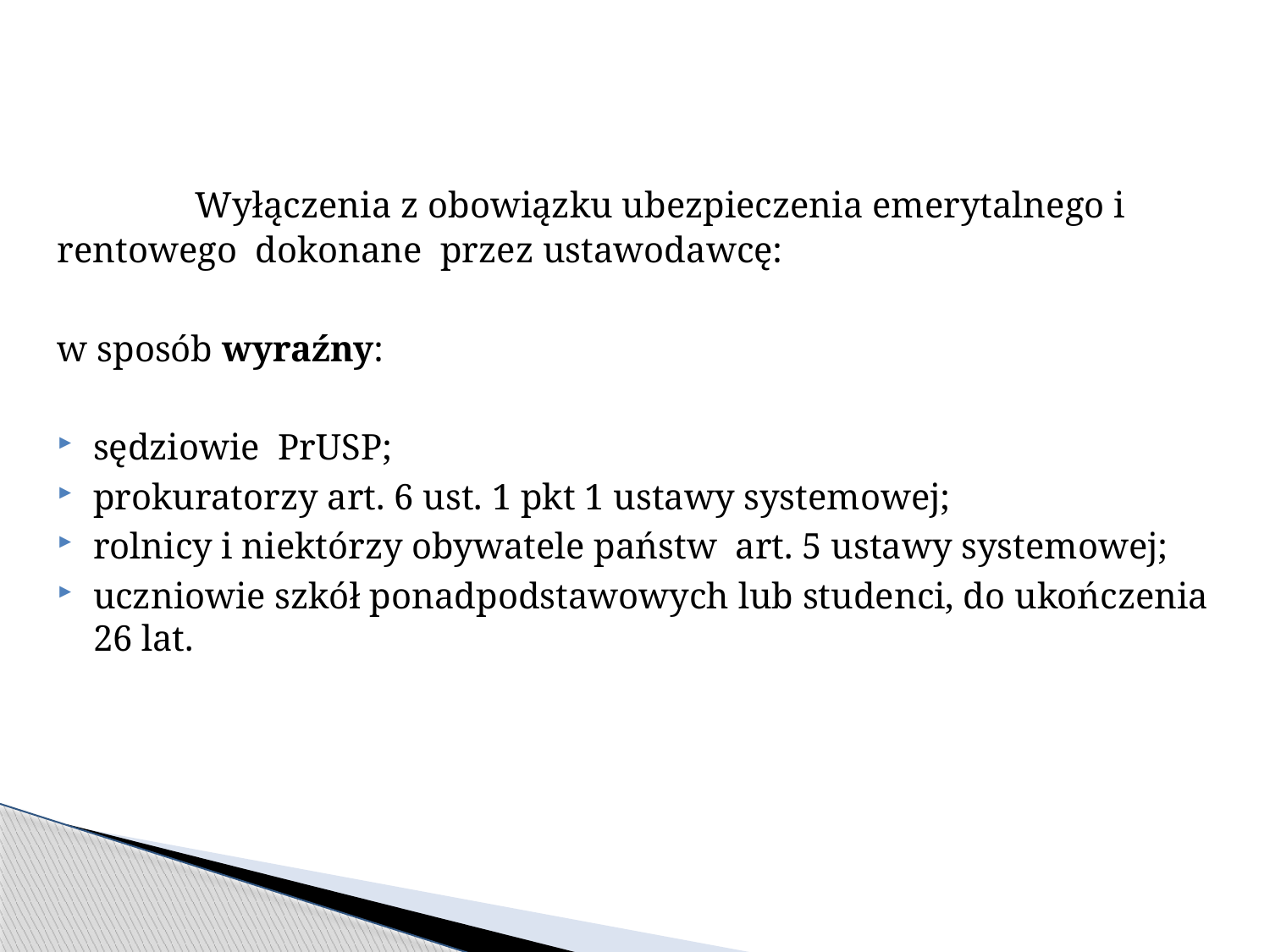

Wyłączenia z obowiązku ubezpieczenia emerytalnego i rentowego  dokonane  przez ustawodawcę:

w sposób wyraźny:

sędziowie  PrUSP;
prokuratorzy art. 6 ust. 1 pkt 1 ustawy systemowej;
rolnicy i niektórzy obywatele państw  art. 5 ustawy systemowej;
uczniowie szkół ponadpodstawowych lub studenci, do ukończenia 26 lat.